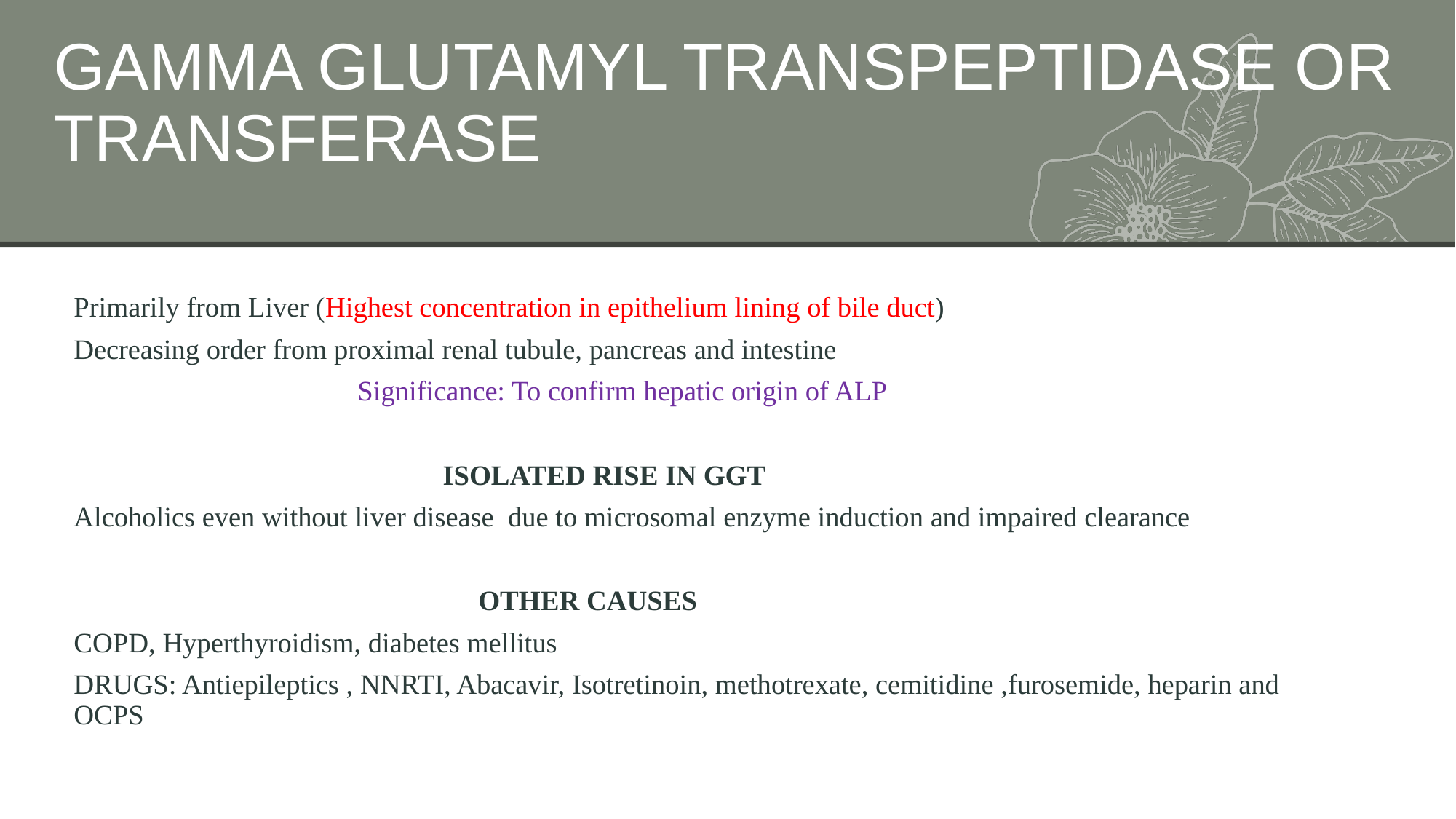

# GAMMA GLUTAMYL TRANSPEPTIDASE OR TRANSFERASE
Primarily from Liver (Highest concentration in epithelium lining of bile duct)
Decreasing order from proximal renal tubule, pancreas and intestine
                                        Significance: To confirm hepatic origin of ALP

                                                    ISOLATED RISE IN GGT
Alcoholics even without liver disease  due to microsomal enzyme induction and impaired clearance

                                                         OTHER CAUSES
COPD, Hyperthyroidism, diabetes mellitus
DRUGS: Antiepileptics , NNRTI, Abacavir, Isotretinoin, methotrexate, cemitidine ,furosemide, heparin and  OCPS